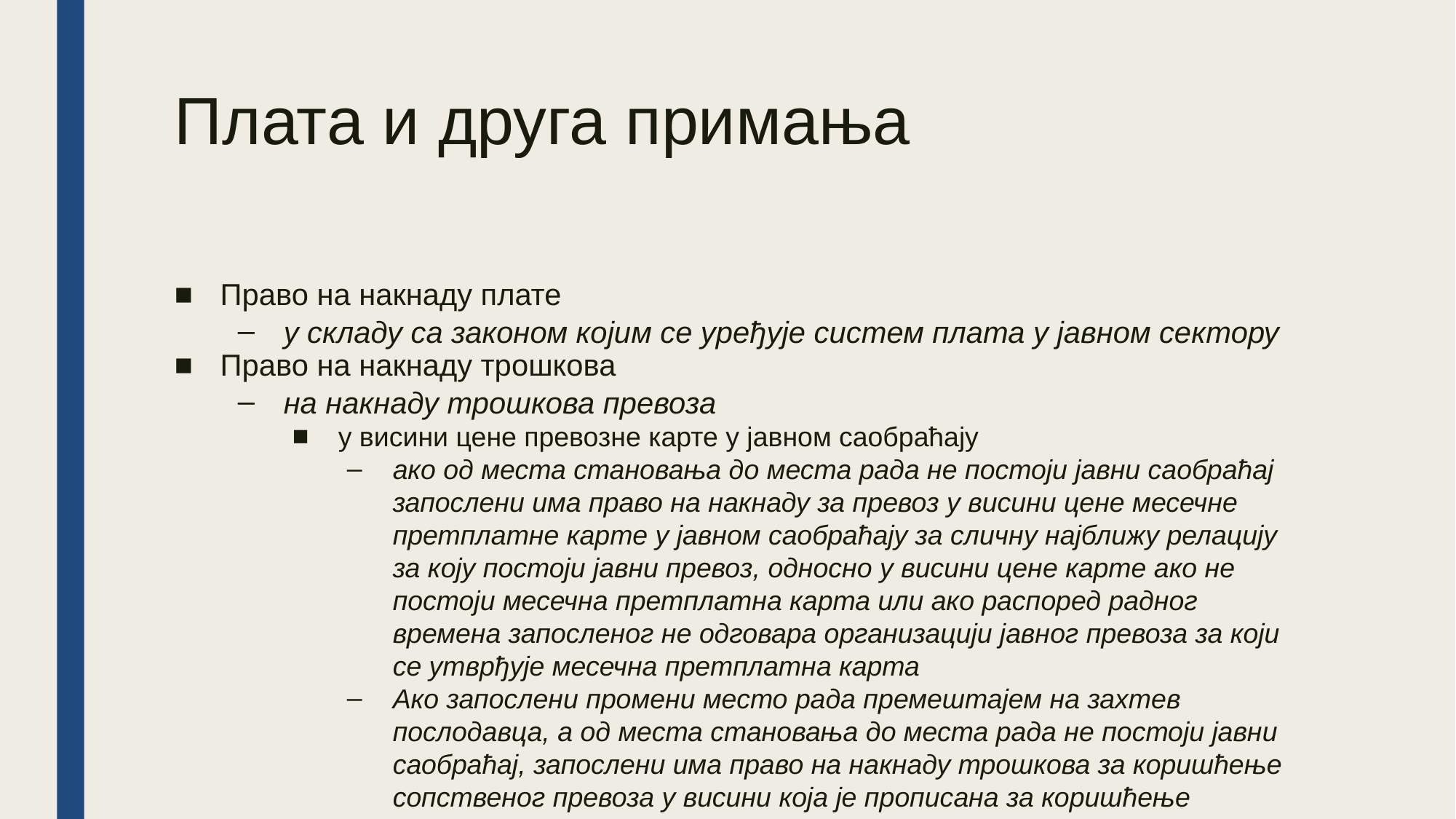

Плата и друга примања
Право на накнаду плате
у складу са законом којим се уређује систем плата у јавном сектору
Право на накнаду трошкова
на накнаду трошкова превоза
у висини цене превозне карте у јавном саобраћају
ако од места становања до места рада не постоји јавни саобраћај запослени има право на накнаду за превоз у висини цене месечне претплатне карте у јавном саобраћају за сличну најближу релацију за коју постоји јавни превоз, односно у висини цене карте ако не постоји месечна претплатна карта или ако распоред радног времена запосленог не одговара организацији јавног превоза за који се утврђује месечна претплатна карта
Ако запослени промени место рада премештајем на захтев послодавца, а од места становања до места рада не постоји јавни саобраћај, запослени има право на накнаду трошкова за коришћење сопственог превоза у висини која је прописана за коришћење сопственог превоза за службени пут у земљи запосленог, односно на обезбеђивање превоза од стране послодавца ако запослени не може да користи сопствени превоз
Ако запослени нема трошкове настале због одласка и доласка на рад неће остварити право на накнаду трошкова превоза
Ближи услови за остваривање права на накнаду трошкова превоза уређују се општим актом